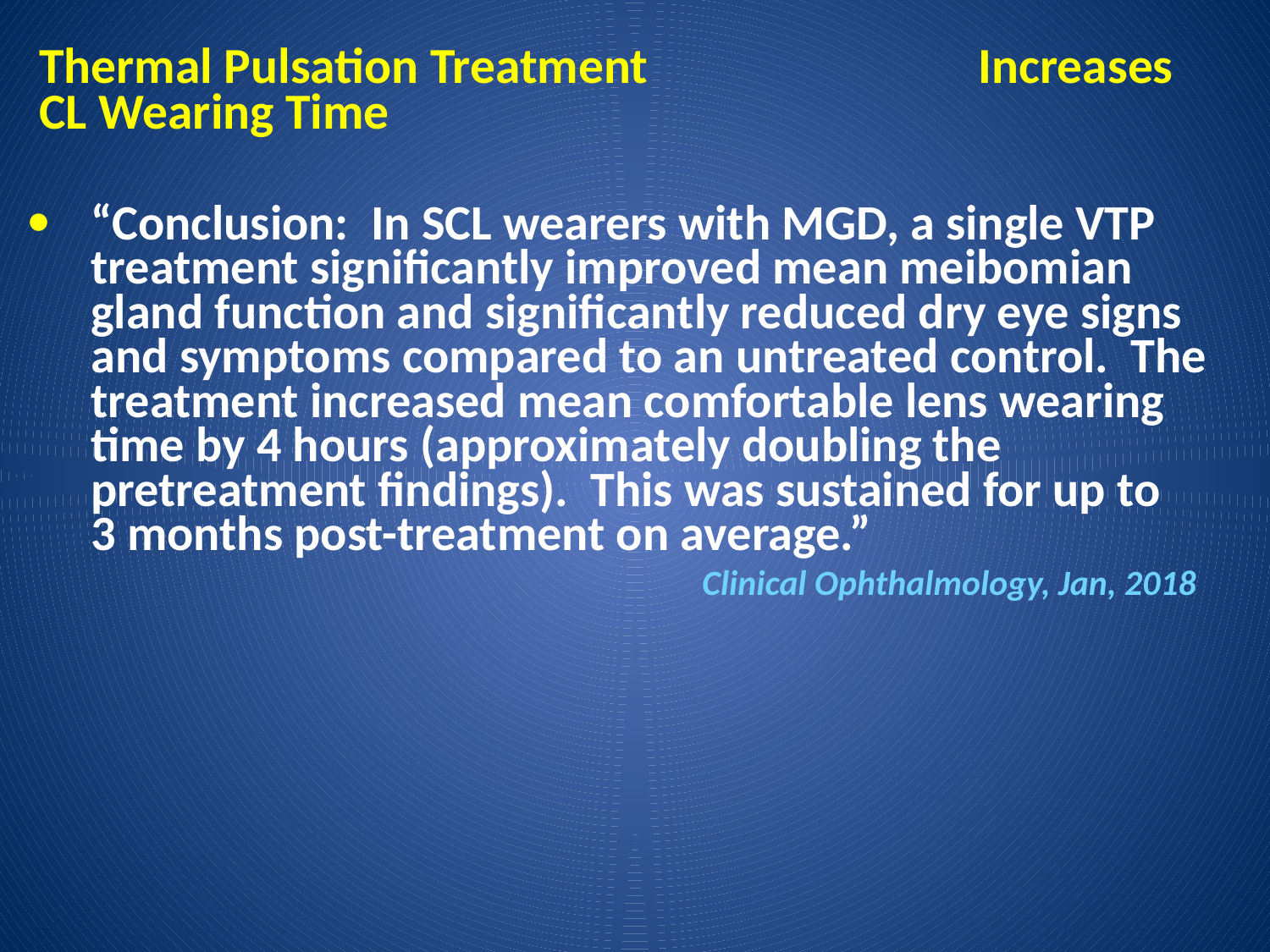

# Thermal Pulsation Treatment                             Increases CL Wearing Time
“Conclusion:  In SCL wearers with MGD, a single VTP treatment significantly improved mean meibomian gland function and significantly reduced dry eye signs and symptoms compared to an untreated control.  The treatment increased mean comfortable lens wearing time by 4 hours (approximately doubling the pretreatment findings).  This was sustained for up to    3 months post-treatment on average.”
                                                                                    Clinical Ophthalmology, Jan, 2018